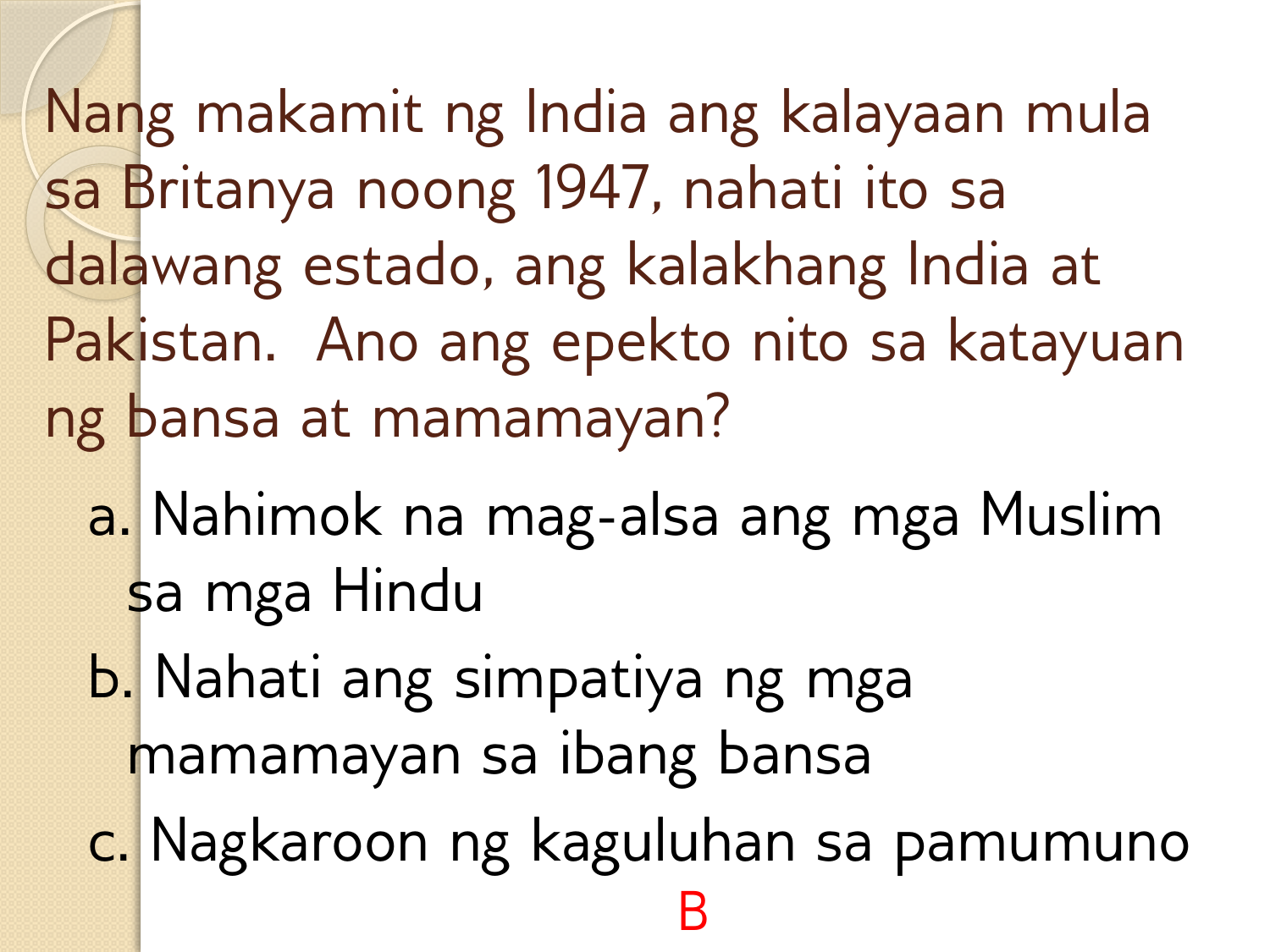

# Nang makamit ng India ang kalayaan mula sa Britanya noong 1947, nahati ito sa dalawang estado, ang kalakhang India at Pakistan.  Ano ang epekto nito sa katayuan ng bansa at mamamayan?
a. Nahimok na mag-alsa ang mga Muslim sa mga Hindu
b. Nahati ang simpatiya ng mga mamamayan sa ibang bansa
c. Nagkaroon ng kaguluhan sa pamumuno

B